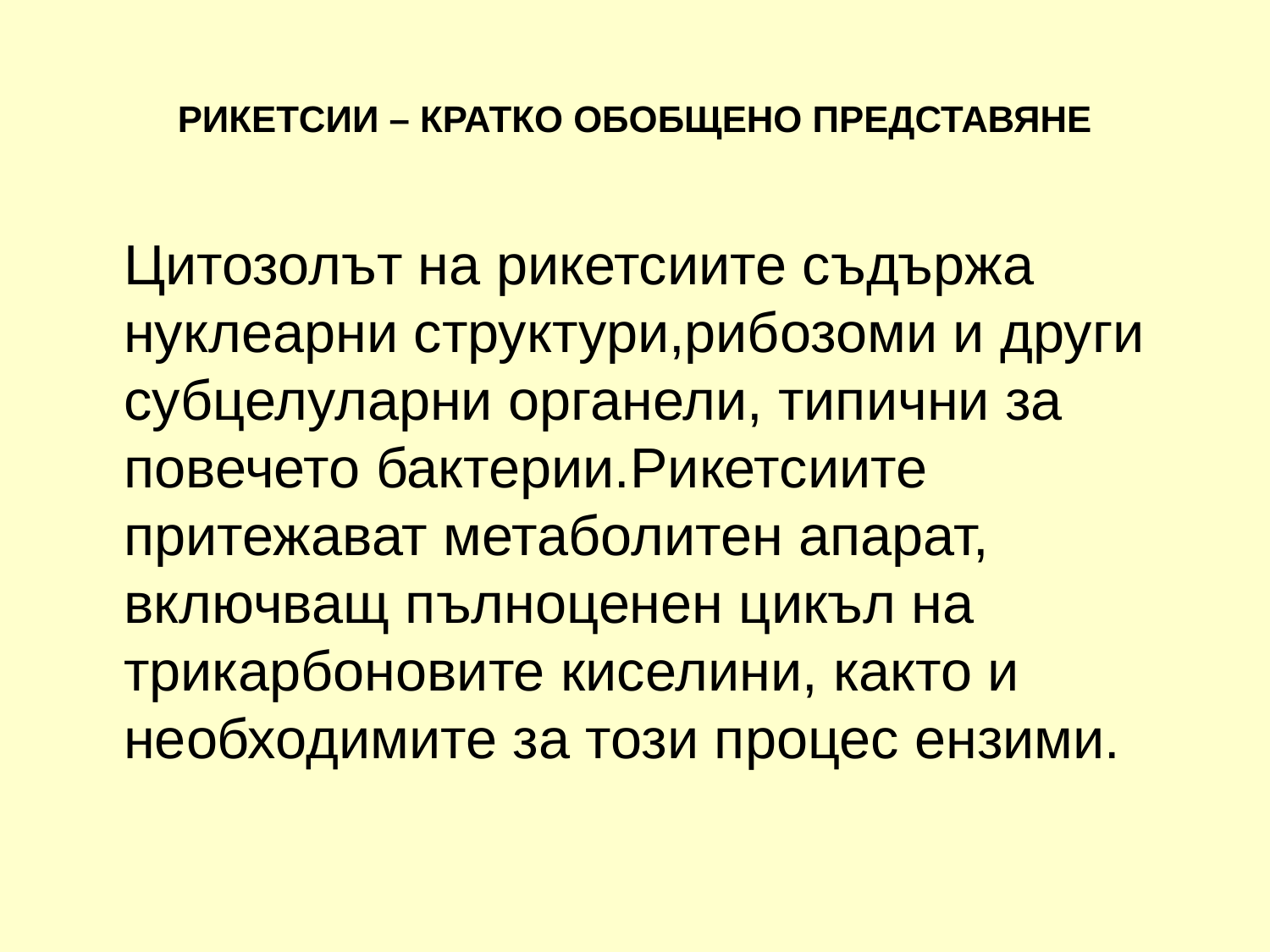

# РИКЕТСИИ – КРАТКО ОБОБЩЕНО ПРЕДСТАВЯНЕ
	Цитозолът на рикетсиите съдържа нуклеарни структури,рибозоми и други субцелуларни органели, типични за повечето бактерии.Рикетсиите притежават метаболитен апарат, включващ пълноценен цикъл на трикарбоновите киселини, както и необходимите за този процес ензими.